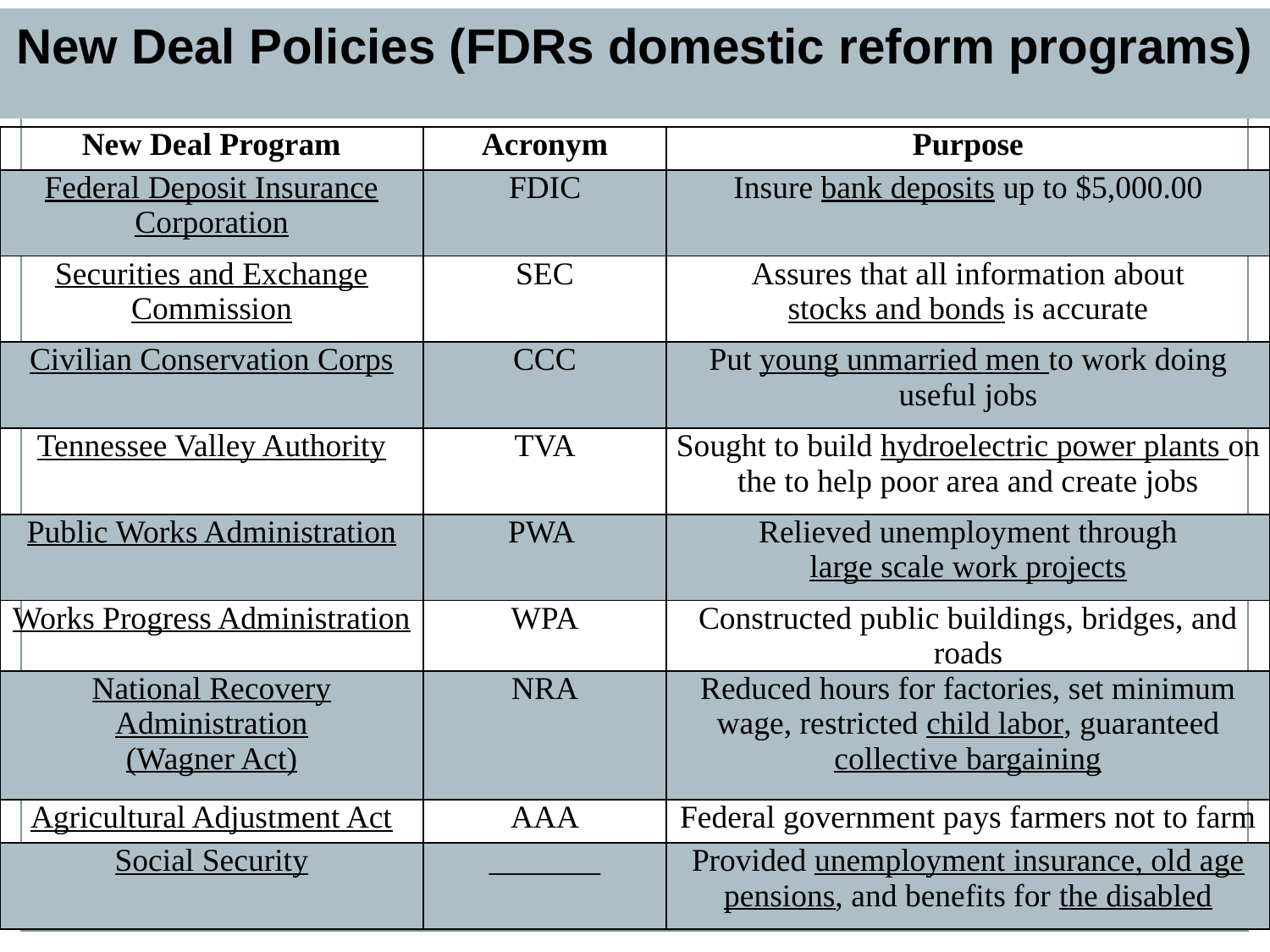

New Deal Policies (FDRs domestic reform programs)

| New Deal Program | Acronym | Purpose |
| --- | --- | --- |
| Federal Deposit Insurance Corporation | FDIC | Insure bank deposits up to $5,000.00 |
| Securities and Exchange Commission | SEC | Assures that all information about stocks and bonds is accurate |
| Civilian Conservation Corps | CCC | Put young unmarried men to work doing useful jobs |
| Tennessee Valley Authority | TVA | Sought to build hydroelectric power plants on the to help poor area and create jobs |
| Public Works Administration | PWA | Relieved unemployment through large scale work projects |
| Works Progress Administration | WPA | Constructed public buildings, bridges, and roads |
| National Recovery Administration (Wagner Act) | NRA | Reduced hours for factories, set minimum wage, restricted child labor, guaranteed collective bargaining |
| Agricultural Adjustment Act | AAA | Federal government pays farmers not to farm |
| Social Security | \_\_\_\_\_\_\_ | Provided unemployment insurance, old age pensions, and benefits for the disabled |